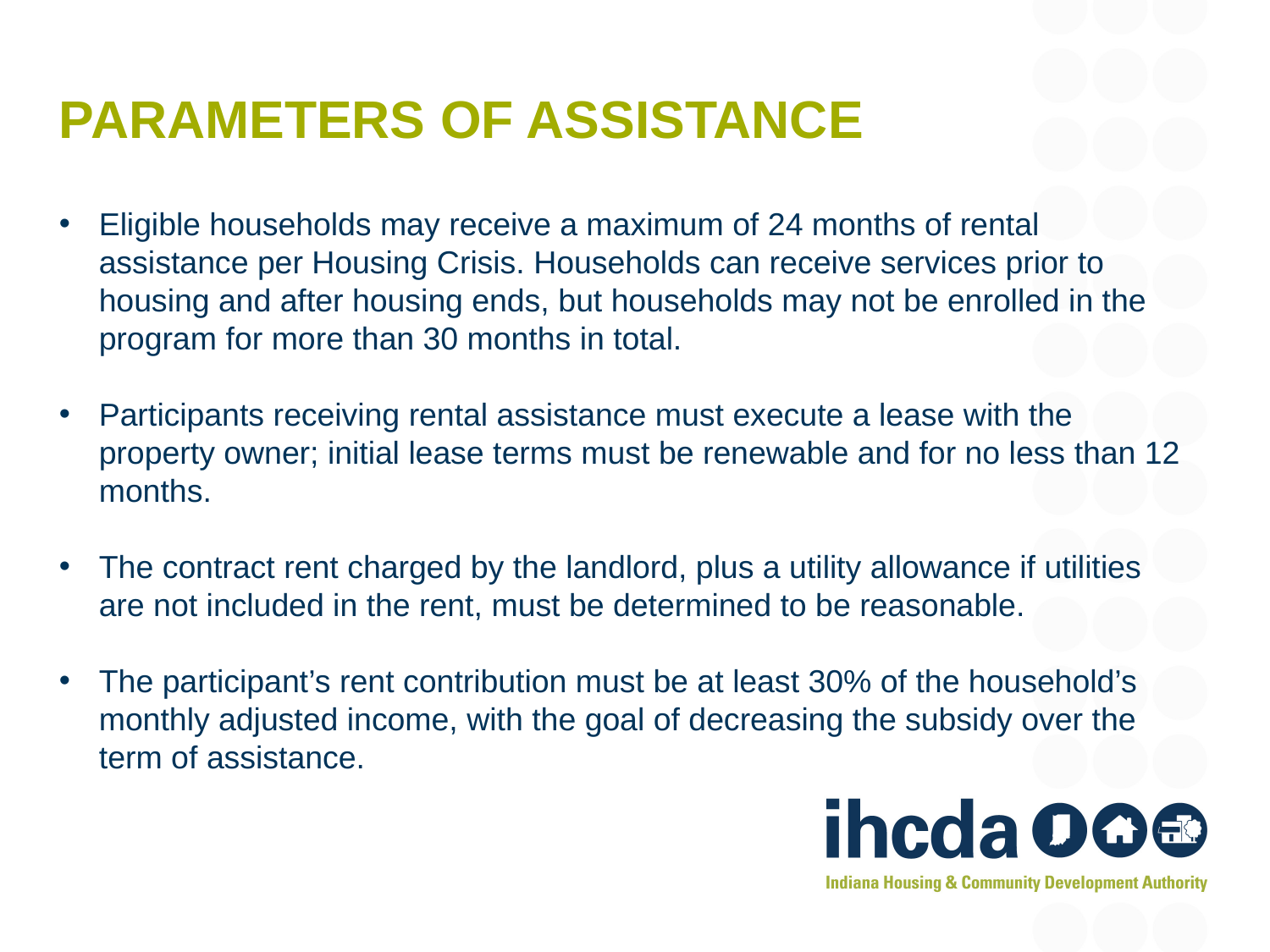

# Parameters of assistance
Eligible households may receive a maximum of 24 months of rental assistance per Housing Crisis. Households can receive services prior to housing and after housing ends, but households may not be enrolled in the program for more than 30 months in total.

Participants receiving rental assistance must execute a lease with the property owner; initial lease terms must be renewable and for no less than 12 months.

The contract rent charged by the landlord, plus a utility allowance if utilities are not included in the rent, must be determined to be reasonable.

The participant’s rent contribution must be at least 30% of the household’s monthly adjusted income, with the goal of decreasing the subsidy over the term of assistance.